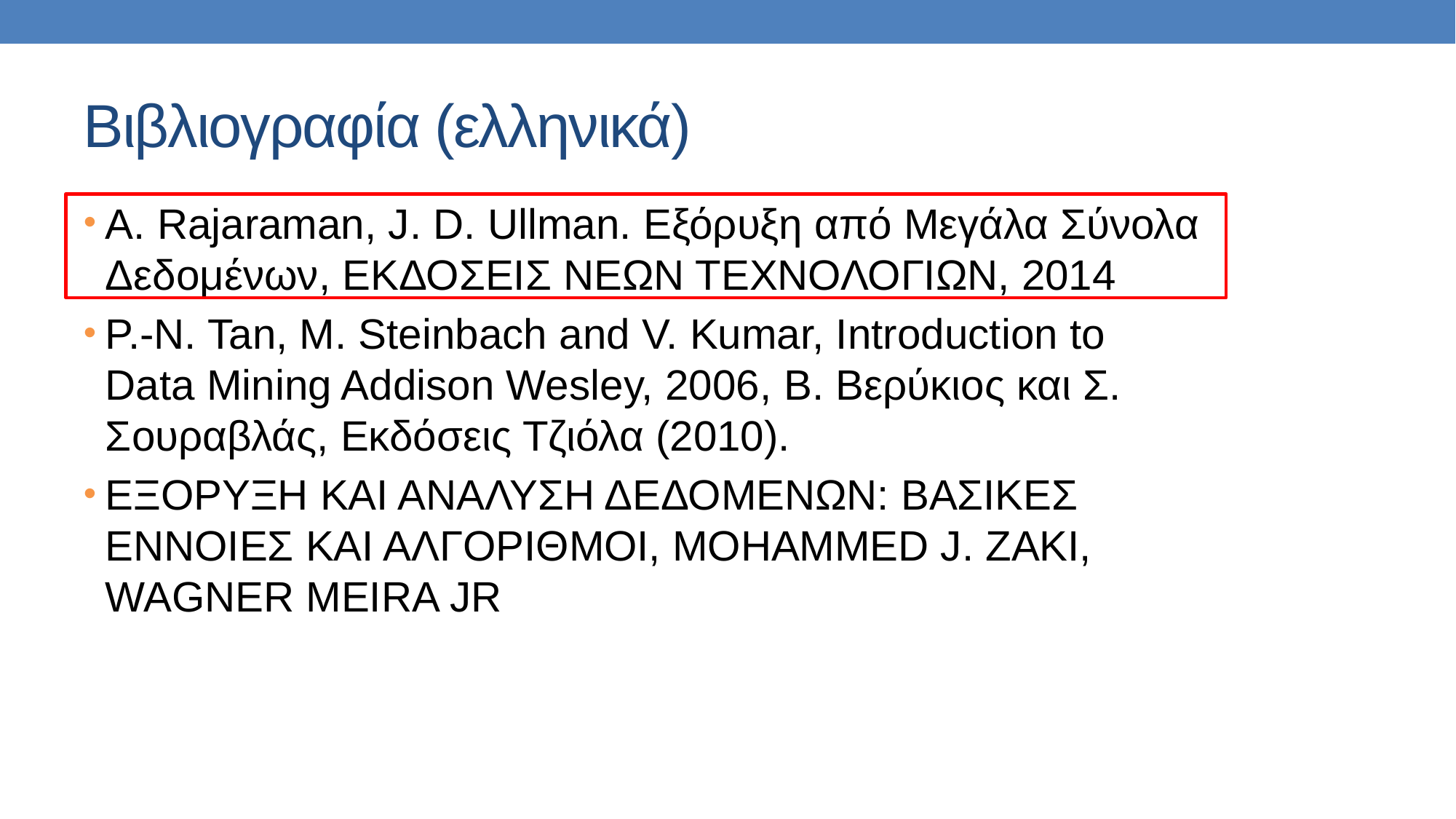

# Βιβλιογραφία (ελληνικά)
A. Rajaraman, J. D. Ullman. Εξόρυξη από Μεγάλα Σύνολα Δεδομένων, ΕΚΔΟΣΕΙΣ ΝΕΩΝ ΤΕΧΝΟΛΟΓΙΩΝ, 2014
P.-N. Tan, M. Steinbach and V. Kumar, Introduction to Data Mining Addison Wesley, 2006, Β. Βερύκιος και Σ. Σουραβλάς, Εκδόσεις Τζιόλα (2010).
ΕΞΟΡΥΞΗ ΚΑΙ ΑΝΑΛΥΣΗ ΔΕΔΟΜΕΝΩΝ: ΒΑΣΙΚΕΣ ΕΝΝΟΙΕΣ ΚΑΙ ΑΛΓΟΡΙΘΜΟΙ, MOHAMMED J. ZAKI, WAGNER MEIRA JR